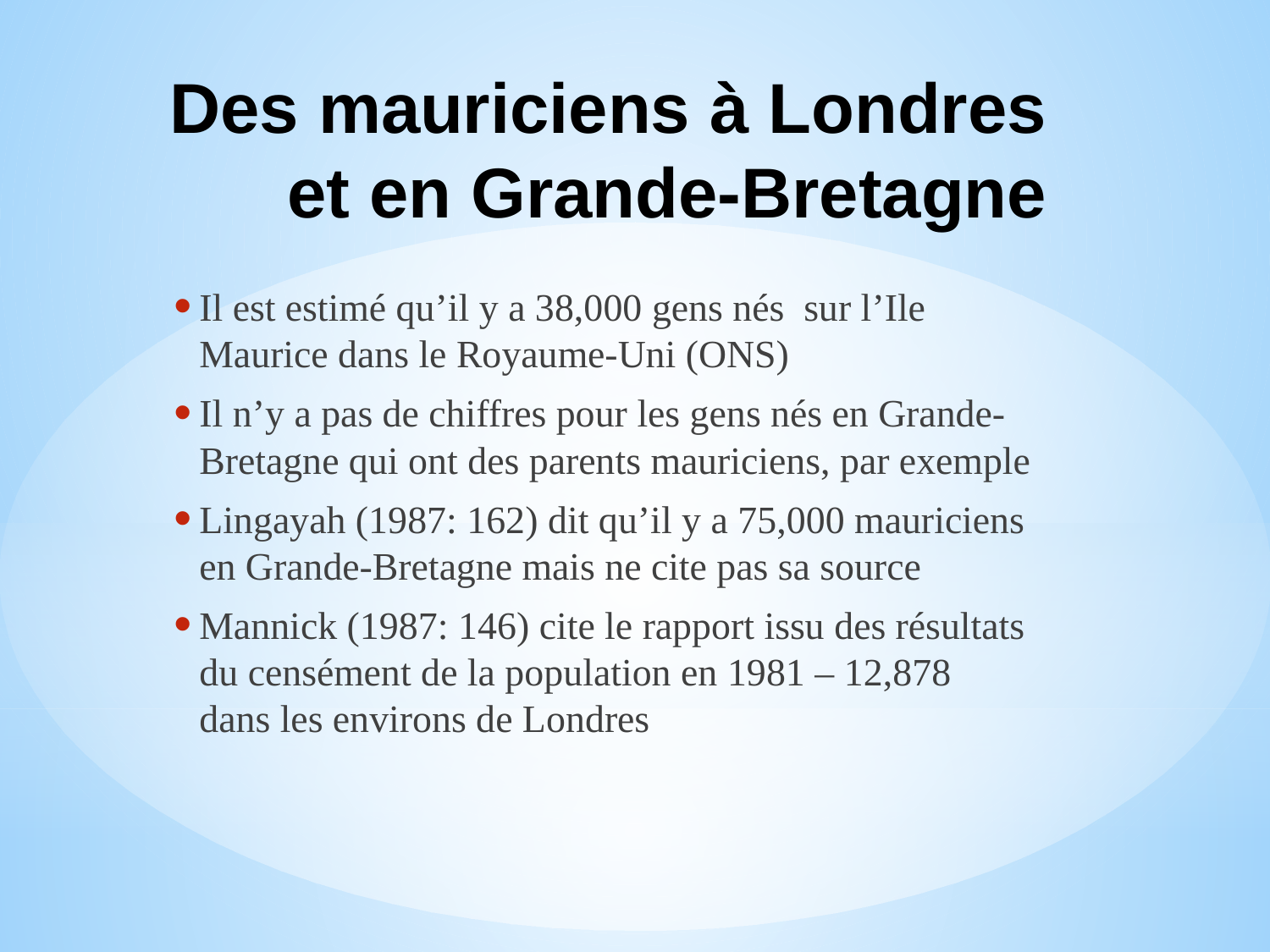

# Des mauriciens à Londres et en Grande-Bretagne
Il est estimé qu’il y a 38,000 gens nés  sur l’Ile Maurice dans le Royaume-Uni (ONS)
Il n’y a pas de chiffres pour les gens nés en Grande-Bretagne qui ont des parents mauriciens, par exemple
Lingayah (1987: 162) dit qu’il y a 75,000 mauriciens en Grande-Bretagne mais ne cite pas sa source
Mannick (1987: 146) cite le rapport issu des résultats du censément de la population en 1981 – 12,878 dans les environs de Londres